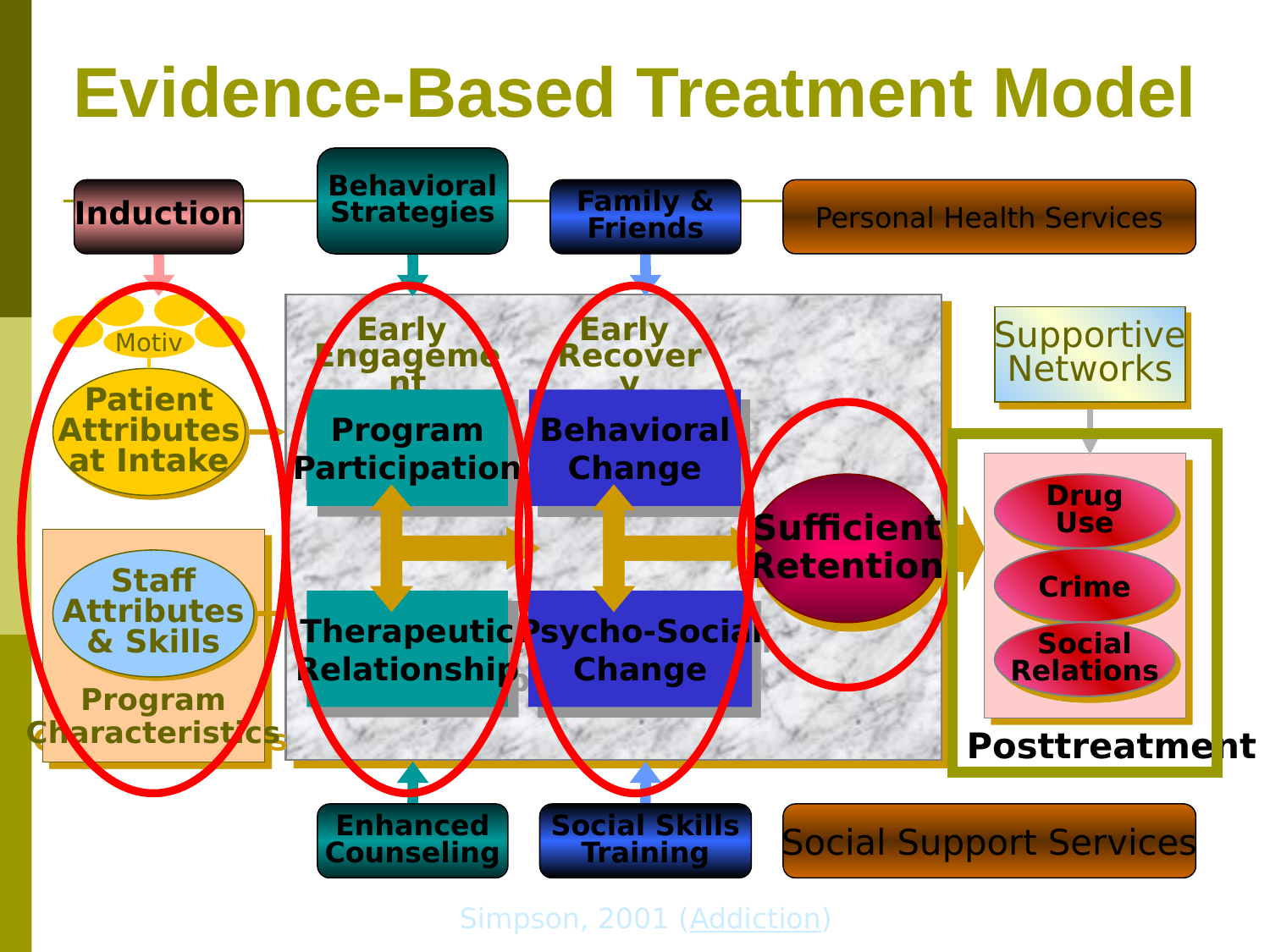

# Evidence-Based Treatment Model
Behavioral
Strategies
Induction
Family &
Friends
Personal Health Services

Motiv
Patient
Attributes
at Intake

Supportive
Networks
Early
Engagement
Early
Recovery
Program
Participation
Behavioral
Change

Sufficient
Retention
Drug
Use

Program
Characteristics
Staff
Attributes
& Skills

Crime
Therapeutic
Relationship
Psycho-Social
Change
Social
Relations
Posttreatment

Enhanced
Counseling
Social Skills
Training
Social Support Services
Simpson, 2001 (Addiction)